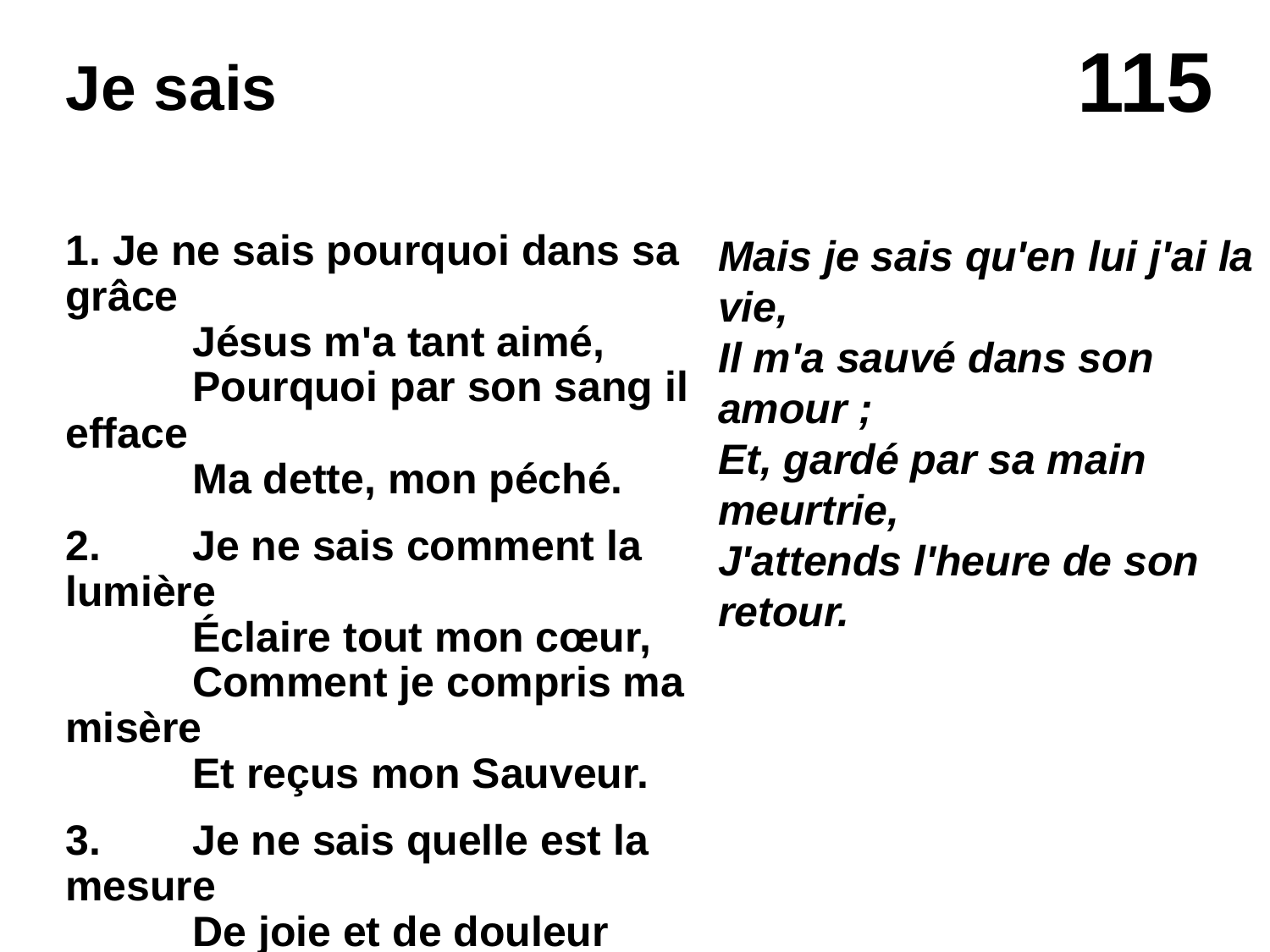

# Je sais
1. Je ne sais pourquoi dans sa grâce
	Jésus m'a tant aimé,
	Pourquoi par son sang il efface
	Ma dette, mon péché.
2.	Je ne sais comment la lumière
	Éclaire tout mon cœur,
	Comment je compris ma misère
	Et reçus mon Sauveur.
3.	Je ne sais quelle est la mesure
	De joie et de douleur
	Que pour moi faible créature,
	Réserve mon Sauveur.
4.	Je ne sais quand de la victoire
	L'heure enfin sonnera,
	Quand l'Agneau, l’Époux, dans sa gloire
	Avec lui me prendra.
Mais je sais qu'en lui j'ai la vie,
Il m'a sauvé dans son amour ;
Et, gardé par sa main meurtrie,
J'attends l'heure de son retour.